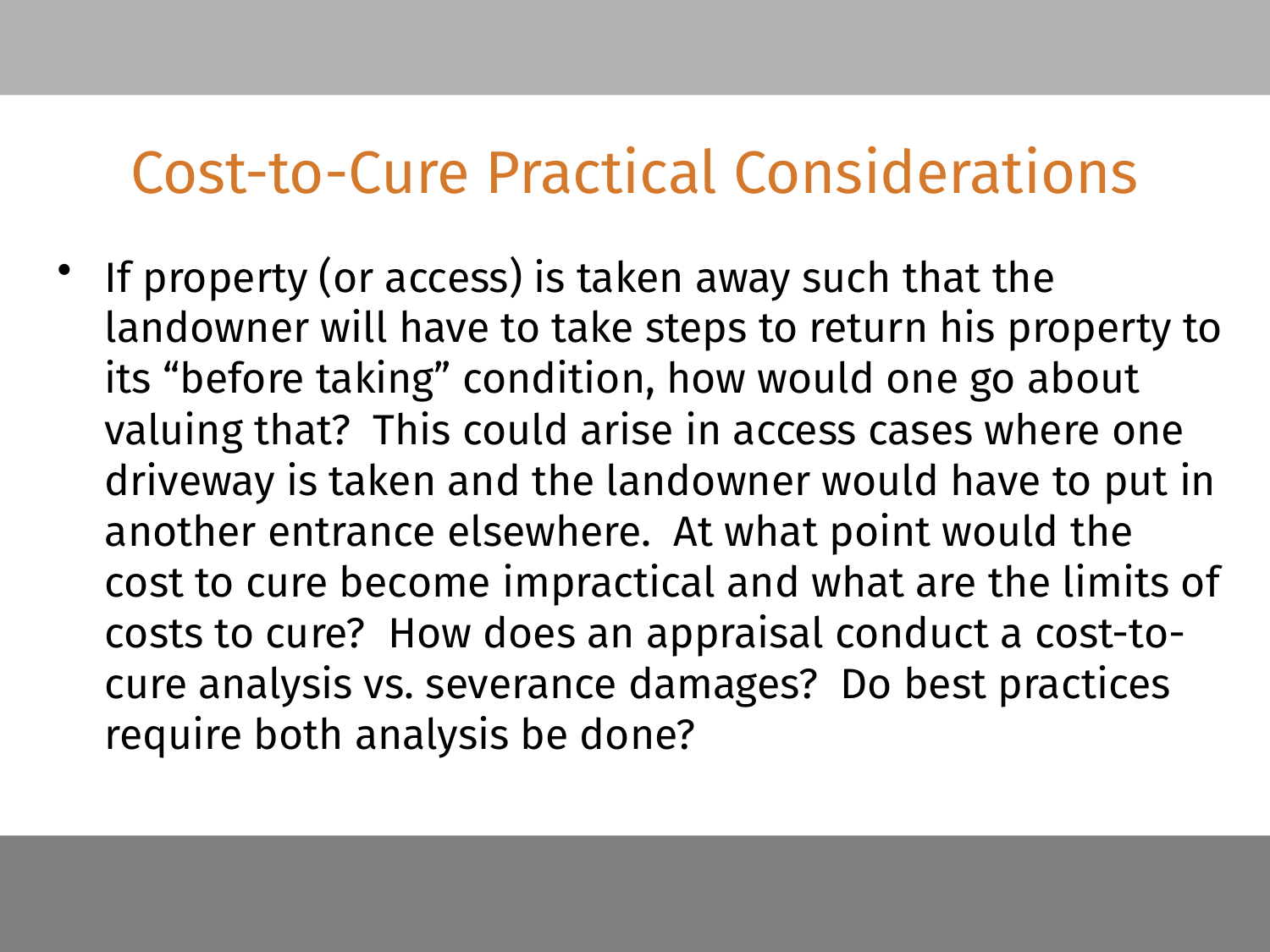

# Cost-to-Cure Practical Considerations
If property (or access) is taken away such that the landowner will have to take steps to return his property to its “before taking” condition, how would one go about valuing that?  This could arise in access cases where one driveway is taken and the landowner would have to put in another entrance elsewhere.  At what point would the cost to cure become impractical and what are the limits of costs to cure?  How does an appraisal conduct a cost-to-cure analysis vs. severance damages?  Do best practices require both analysis be done?